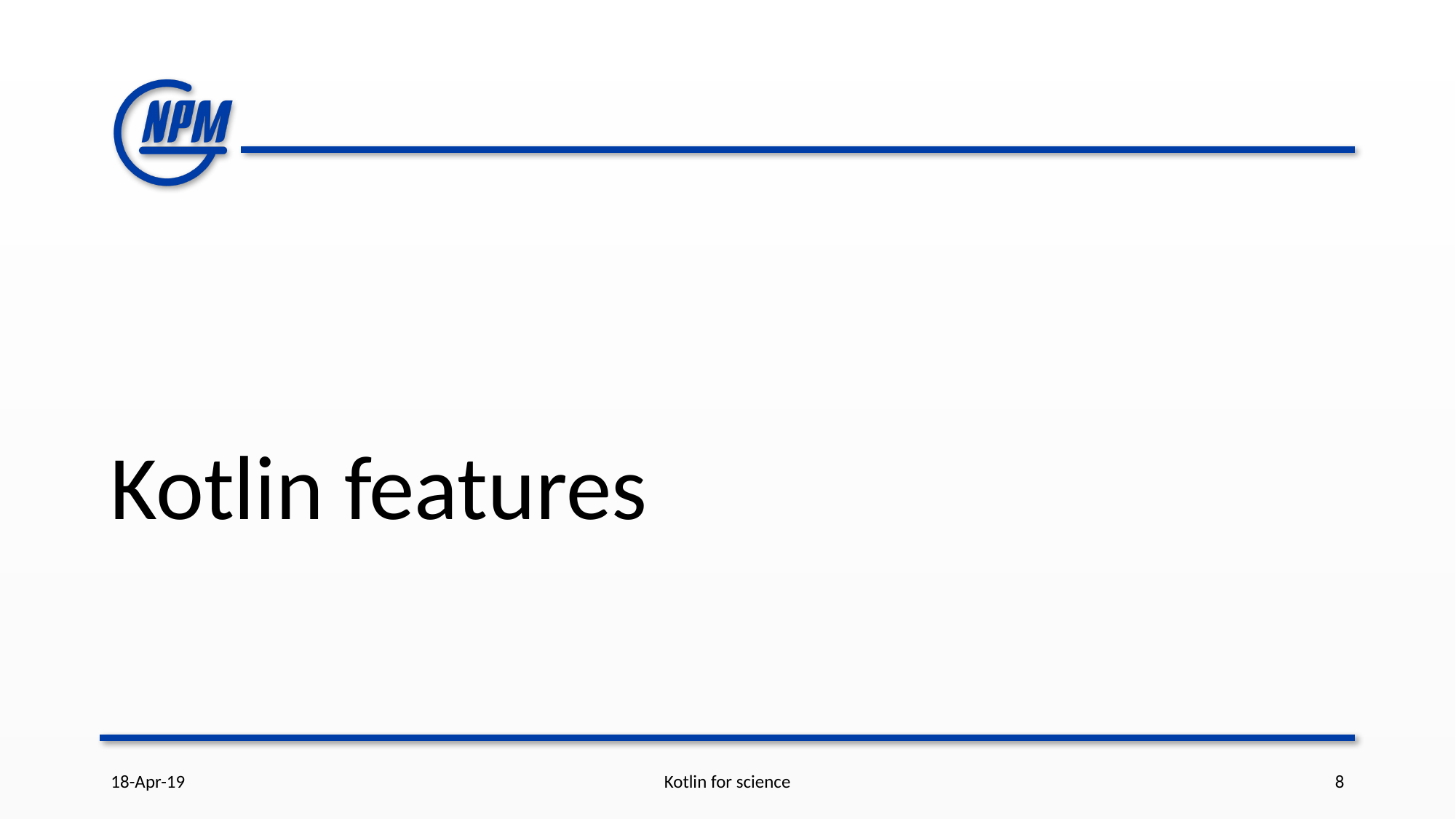

# Kotlin features

18-Apr-19
Kotlin for science
8